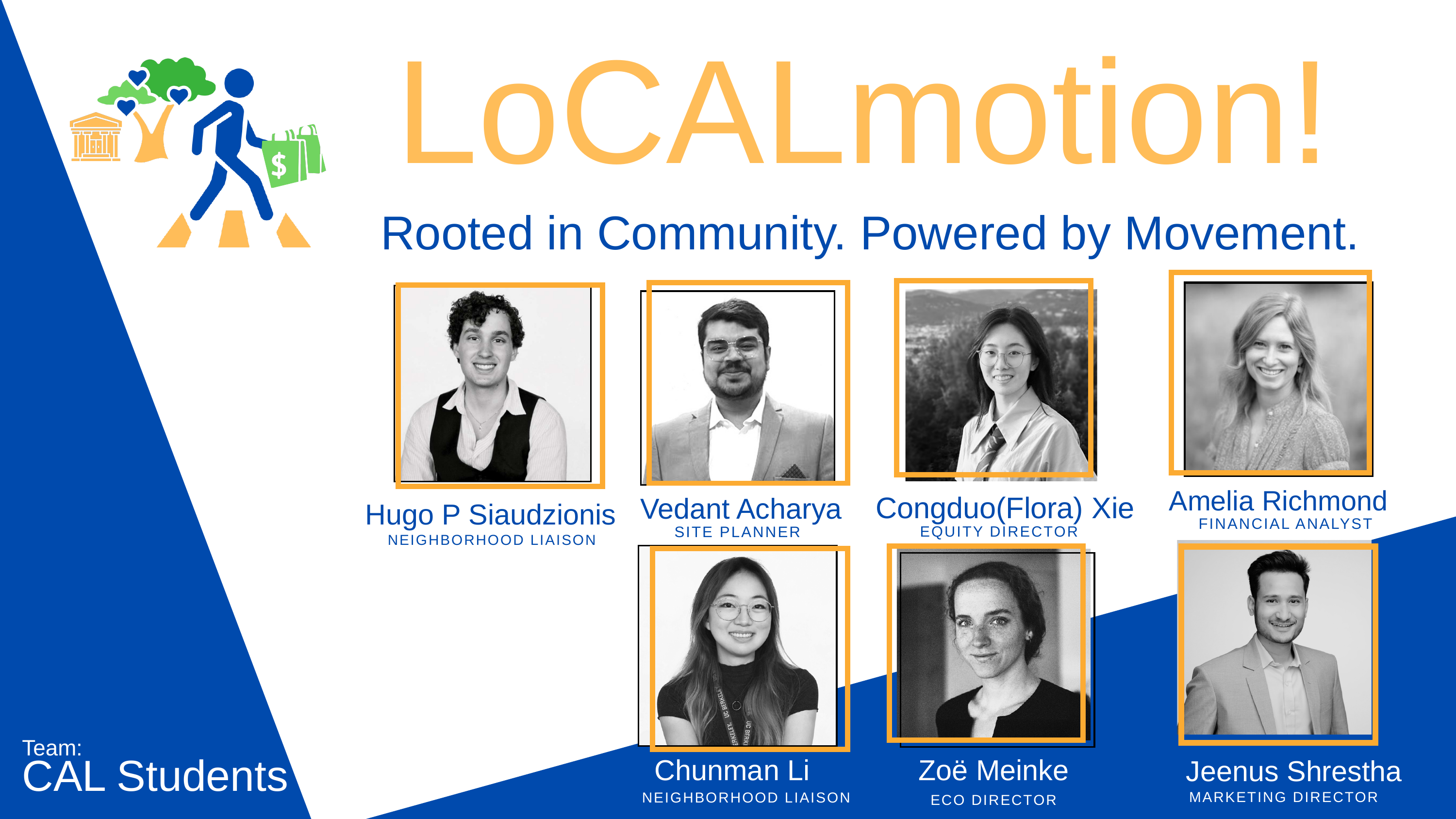

LoCALmotion!
Rooted in Community. Powered by Movement.

Amelia Richmond
Congduo(Flora) Xie
Vedant Acharya
Hugo P Siaudzionis
NEIGHBORHOOD LIAISON
FINANCIAL ANALYST
SITE PLANNER
EQUITY DIRECTOR

Team:
CAL Students
Chunman Li

Zoë Meinke
Jeenus Shrestha
MARKETING DIRECTOR
NEIGHBORHOOD LIAISON
ECO DIRECTOR